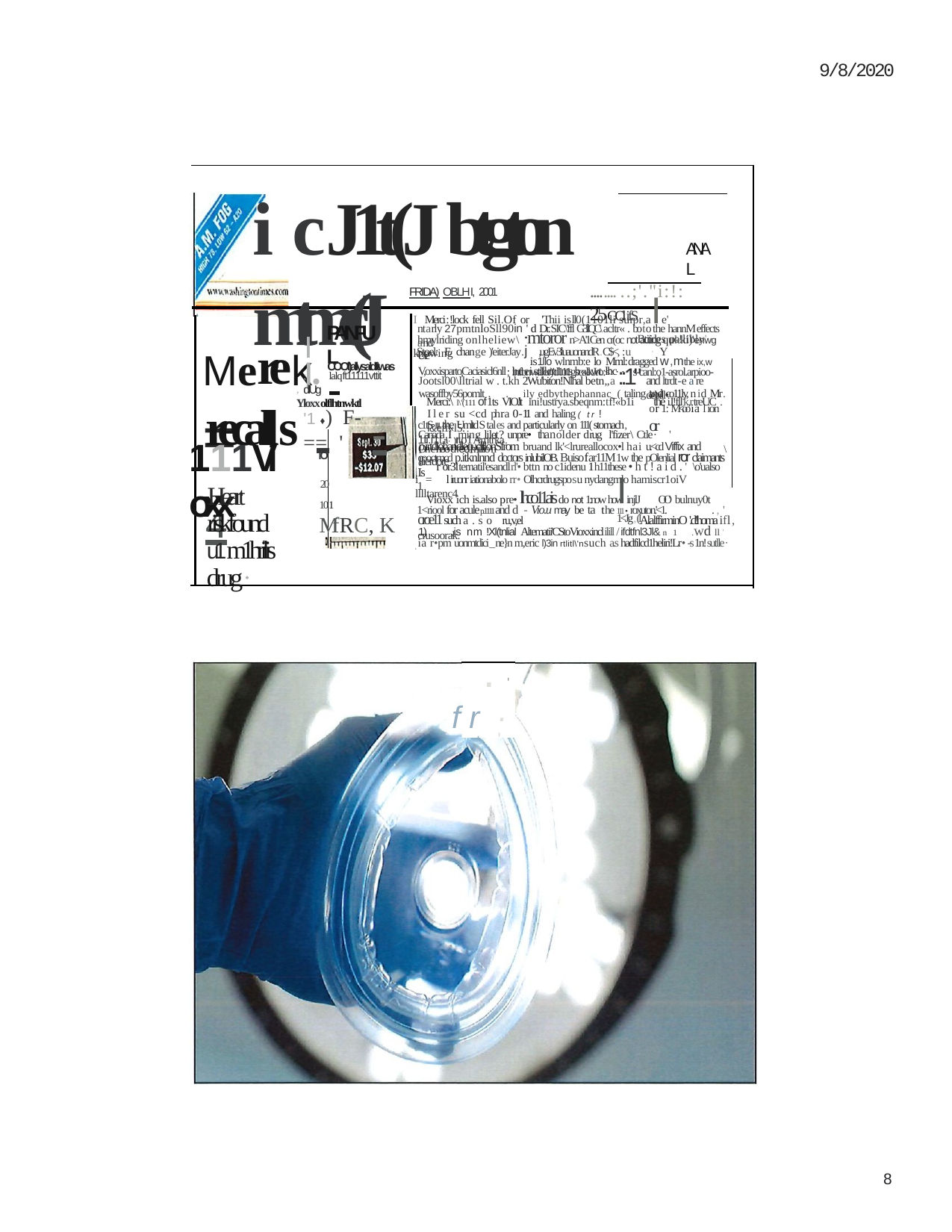

9/8/2020

# i cJ1t(J btgton mtmc(J

ANAL
........ ..;'."i:!: 25CClifS
FRIDA) OBLHI, 2001
I   Merci:!lock fell Sil.Of or    'Thii isll0(1101li surpr,aIe'	Btiides po!libly' knowing
Merek . =

PAINFUL
ntarly 27pmtnloSll90in ' d Dr.SIC\'ffl G3llQC\ acltr« . boto the hannM effects and
hmylriding onlheliew\ ·mtoror n>A'1Cen cr(oc not actir.g qukki)'enwg Uie
I
Stoel:   E    change  )'eiterJay.j    ,ugEv3luauonandR.C$<,  :u                                       · Y	is1llo wlnmb:e lo  Mml:dragged w ,mthe ix,w V,oxxispartoCaciasicl6nll· h uei stllktn1nts b«awt lhc
I
COO'l)allysaldftwas

Jootsl00\lltrial w . t.kh 2Wu'biton!Nlhal betn,,a ::1"
,
, infbnwalor)'d111gscalkJro:<· · · · s-canl:o1-asrol.arpioo-
;	lalqft11111vttit dlUg
recalls	 	 -4
and ltrdt-e a re debill•
,	Yloxxolflhtnwktl
wasoffby56pomlt .      .	ily edbythephannac_( taling and co11ly, n id Mr.
Merci:\  l\'(111 of1ts VIO.'lt   ini!ustrya.sbeqnm:tf!«b1i	the iJ!fllk,rtreUC .
or 1: M<.ooia: l ion or
'1 ♦)  F-==  '
Iler su <cd phra 0-11 and haling ( tr !l&eff«l5.

c1tS III the UmltdS tales and particularly on 111( stomach, 1li.i1La· )ll'Io1Amtrka.
Canada,I  ming lilet? unpre•  thanolder drug  l'fizer\ Ctle·    '  Onehoodredmillion	\e

111Vioxx
p.irtdlohandlequclllonSfrom bruand lk'<lrureallocox•l hai u.<cd Viffix and llierdore
cooctmcd p.itknlnnd doctors inlu'bilOB. Buisofar11M1w the pOlenlial ror claimants Is
lO
r or3lternatil'esandlrl'• bttn no c1idenu 1h11these •ht!aid.' \o'ualso
I	OO' bulnuy0t 1<Jg,(I
i       =	l iruonr iationabolo rr• Olhcrdrugsposu nydangmlo hamiscr1oiV lllltarenc4
20
1
Heart riskfound
u1m1hrilis drug·
Vioxx ich is.also pre• lhco11ais do not 1:now how injlJ
101	MfRC, K
1<riool for aculep.1111and d   - Vio.u may  be ta	the 111• roxuton.'<1.
. , '
oroe11 such a.so ru,v,el crusoorak.
AlalffirminO '.d!homa ifl , ·
.        1)	,is  nm !Xl(tnlial  Altematii'CStoVioxxinclilill / ifdtfnl3Jl& n1 .wd ll '
ia r•pm uonmtdici_ne}n m,eric l)3in rtlitl\'nsuch a.s hadfilcd1heliri!Lr• -s1n!sutlle·

1
. '
f r	·

'	' .
8